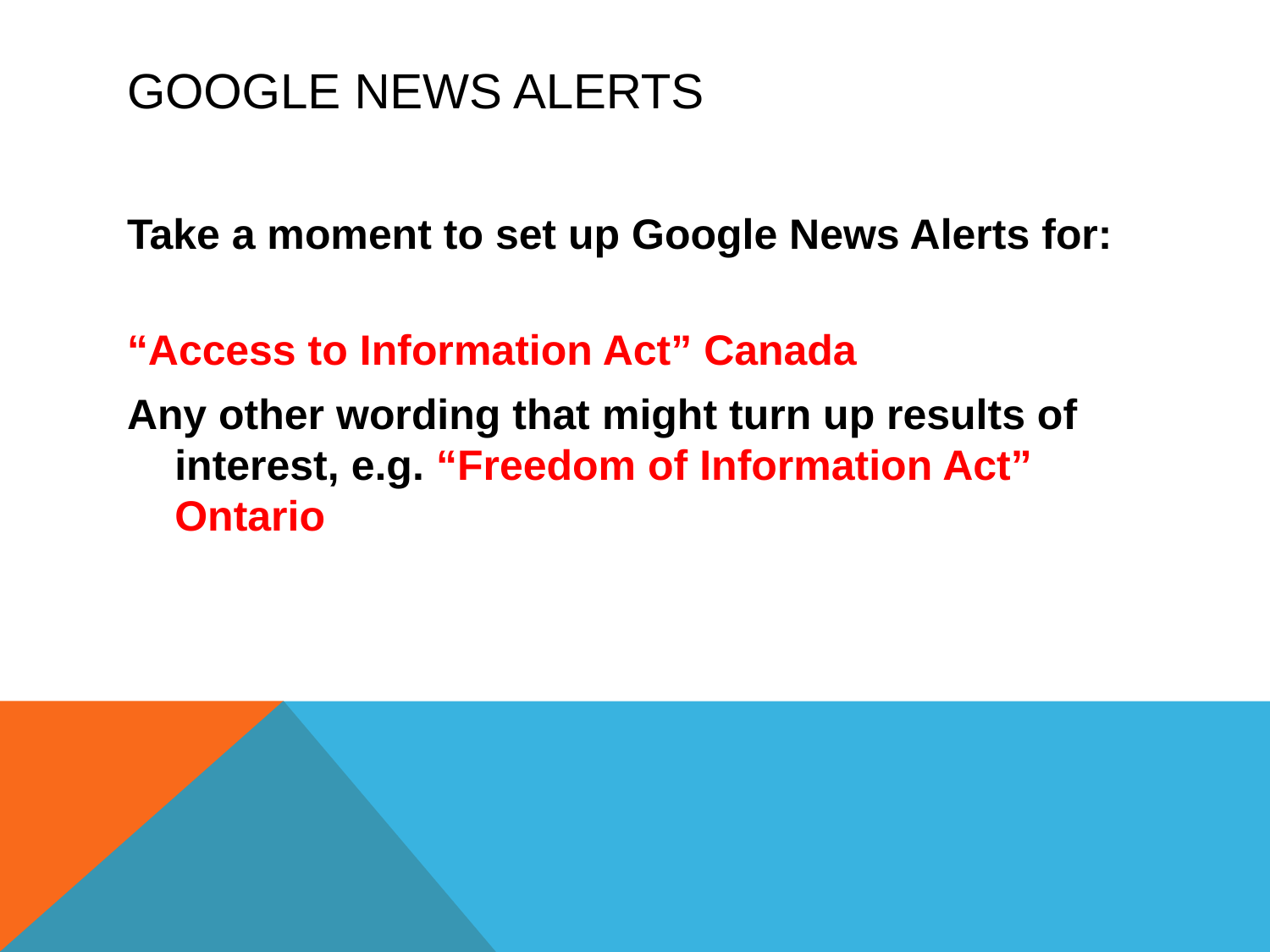

# GOOGLE NEWS ALERTS

Take a moment to set up Google News Alerts for:
“Access to Information Act” Canada
Any other wording that might turn up results of interest, e.g. “Freedom of Information Act” Ontario